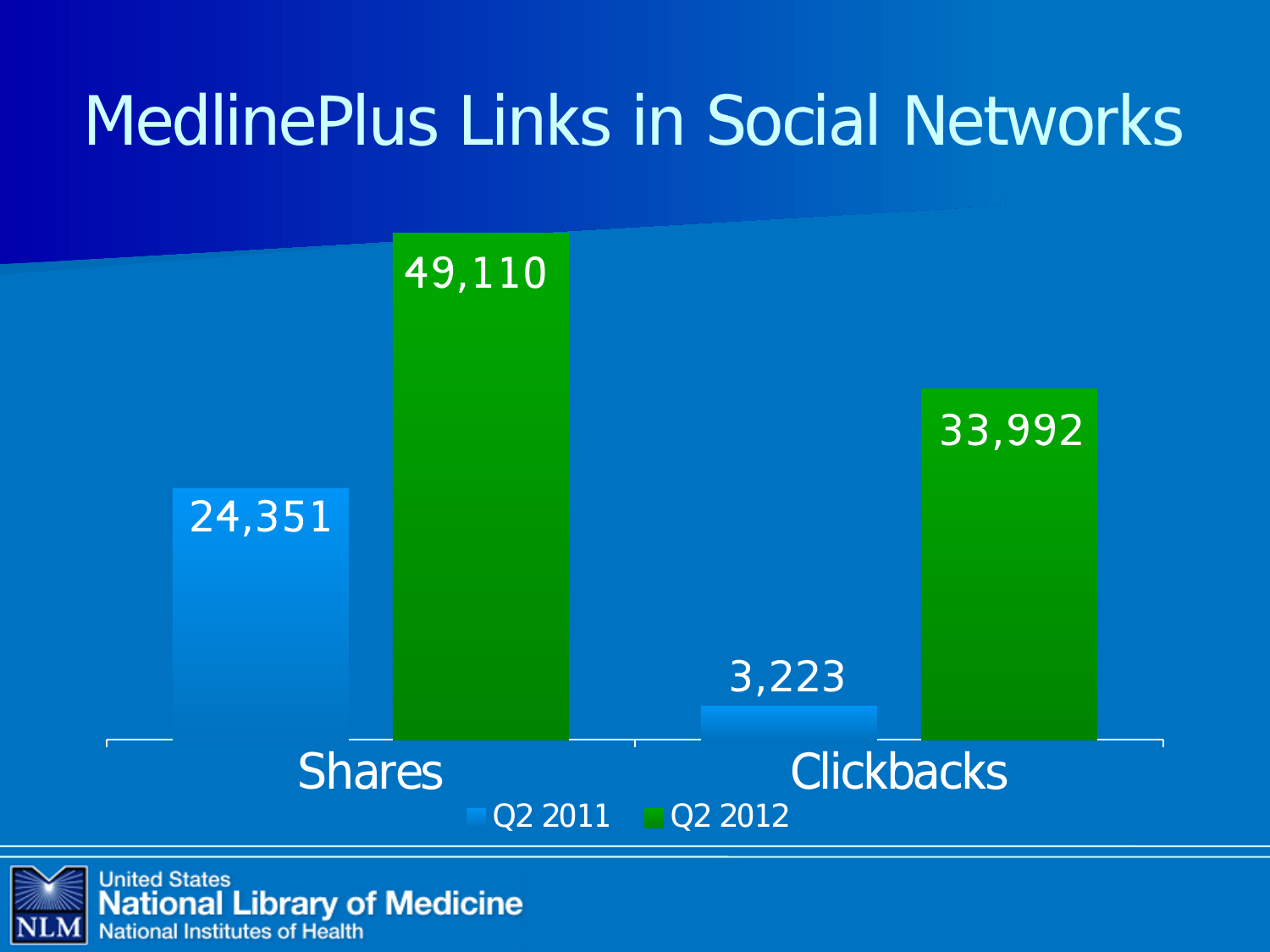

# MedlinePlus Links in Social Networks

### Chart

| Category | Q2 2011 | Q2 2012 |
|---|---|---|
| Shares | 24351.0 | 49110.0 |
| Clickbacks | 3223.0 | 33992.0 |